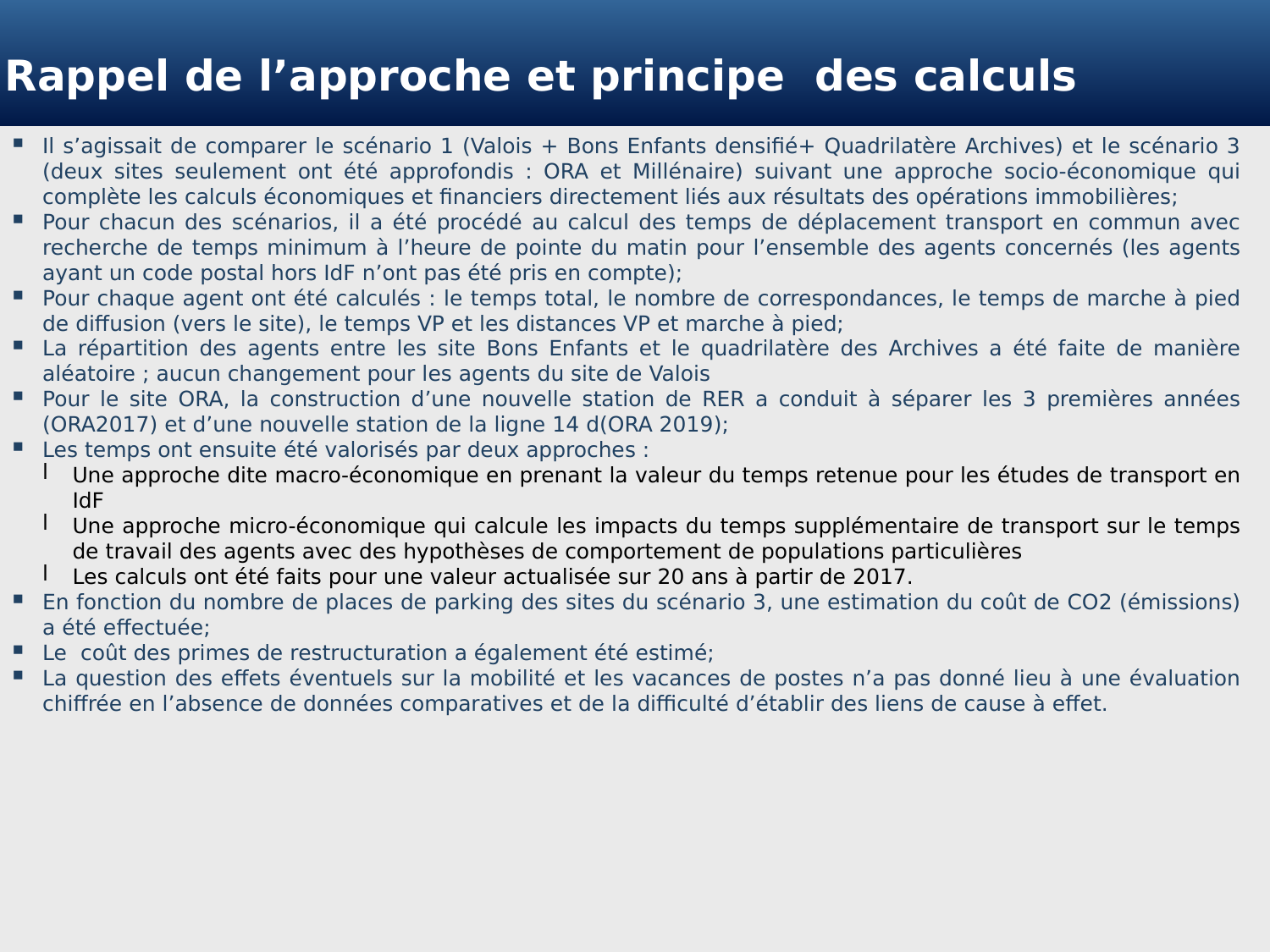

Rappel de l’approche et principe  des calculs
Il s’agissait de comparer le scénario 1 (Valois + Bons Enfants densifié+ Quadrilatère Archives) et le scénario 3 (deux sites seulement ont été approfondis : ORA et Millénaire) suivant une approche socio-économique qui complète les calculs économiques et financiers directement liés aux résultats des opérations immobilières;
Pour chacun des scénarios, il a été procédé au calcul des temps de déplacement transport en commun avec recherche de temps minimum à l’heure de pointe du matin pour l’ensemble des agents concernés (les agents ayant un code postal hors IdF n’ont pas été pris en compte);
Pour chaque agent ont été calculés : le temps total, le nombre de correspondances, le temps de marche à pied de diffusion (vers le site), le temps VP et les distances VP et marche à pied;
La répartition des agents entre les site Bons Enfants et le quadrilatère des Archives a été faite de manière aléatoire ; aucun changement pour les agents du site de Valois
Pour le site ORA, la construction d’une nouvelle station de RER a conduit à séparer les 3 premières années (ORA2017) et d’une nouvelle station de la ligne 14 d(ORA 2019);
Les temps ont ensuite été valorisés par deux approches :
Une approche dite macro-économique en prenant la valeur du temps retenue pour les études de transport en IdF
Une approche micro-économique qui calcule les impacts du temps supplémentaire de transport sur le temps de travail des agents avec des hypothèses de comportement de populations particulières
Les calculs ont été faits pour une valeur actualisée sur 20 ans à partir de 2017.
En fonction du nombre de places de parking des sites du scénario 3, une estimation du coût de CO2 (émissions) a été effectuée;
Le  coût des primes de restructuration a également été estimé;
La question des effets éventuels sur la mobilité et les vacances de postes n’a pas donné lieu à une évaluation chiffrée en l’absence de données comparatives et de la difficulté d’établir des liens de cause à effet.